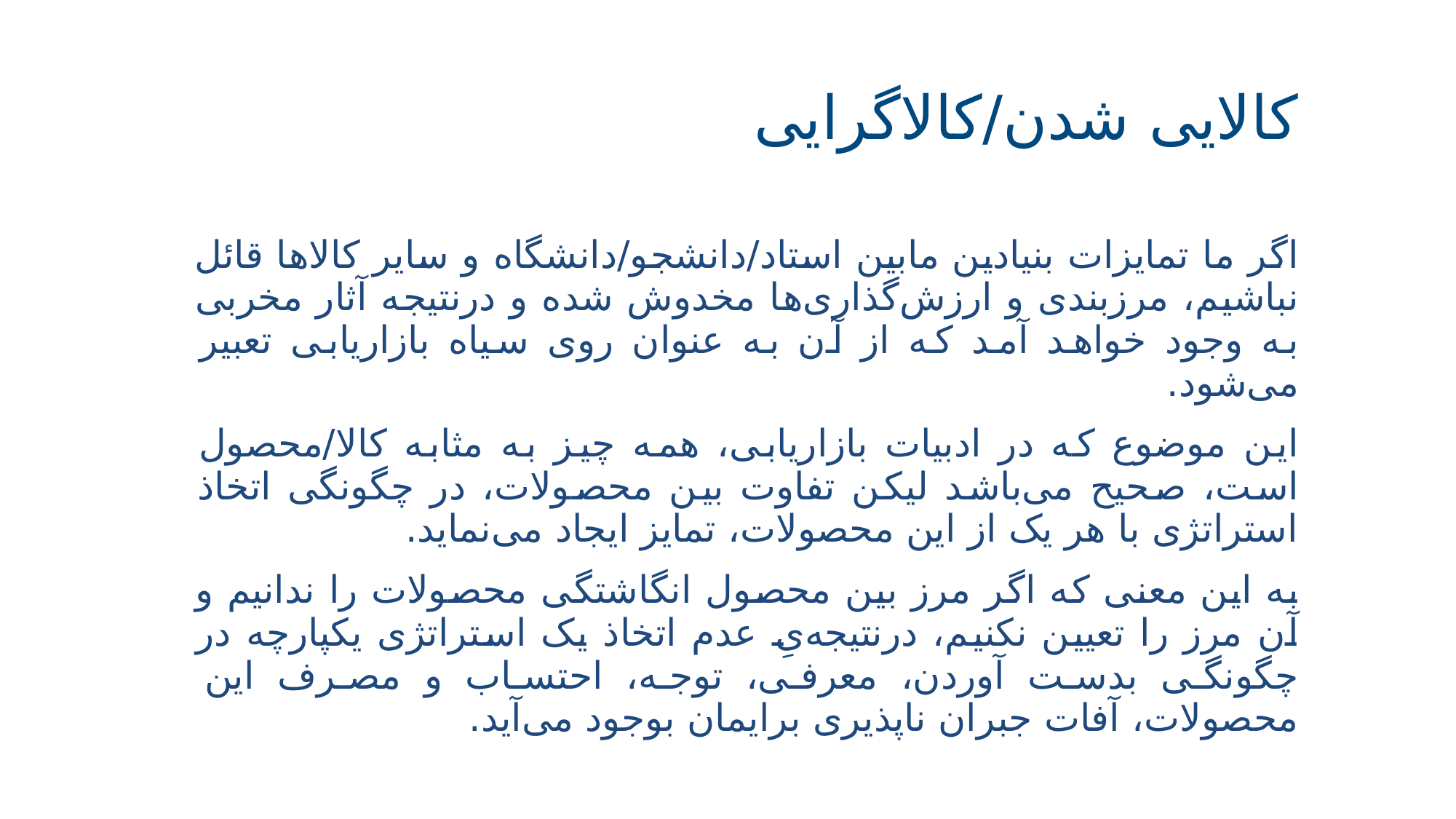

# کالایی شدن/کالاگرایی
اگر ما تمایزات بنیادین مابین استاد/دانشجو/دانشگاه و سایر کالاها قائل نباشیم، مرزبندی و ارزش‌گذاری‌ها مخدوش شده و درنتیجه آثار مخربی به وجود خواهد آمد که از آن به عنوان روی سیاه بازاریابی تعبیر می‌شود.
این موضوع که در ادبیات بازاریابی، همه چیز به مثابه کالا/محصول است، صحیح می‌باشد لیکن تفاوت بین محصولات، در چگونگی اتخاذ استراتژی با هر یک از این محصولات، تمایز ایجاد می‌نماید.
به این معنی که اگر مرز بین محصول انگاشتگی محصولات را ندانیم و آن مرز را تعیین نکنیم، درنتیجه‌یِ عدم اتخاذ یک استراتژی یکپارچه در چگونگی بدست آوردن، معرفی، توجه، احتساب و مصرف این محصولات، آفات جبران ناپذیری برایمان بوجود می‌آید.